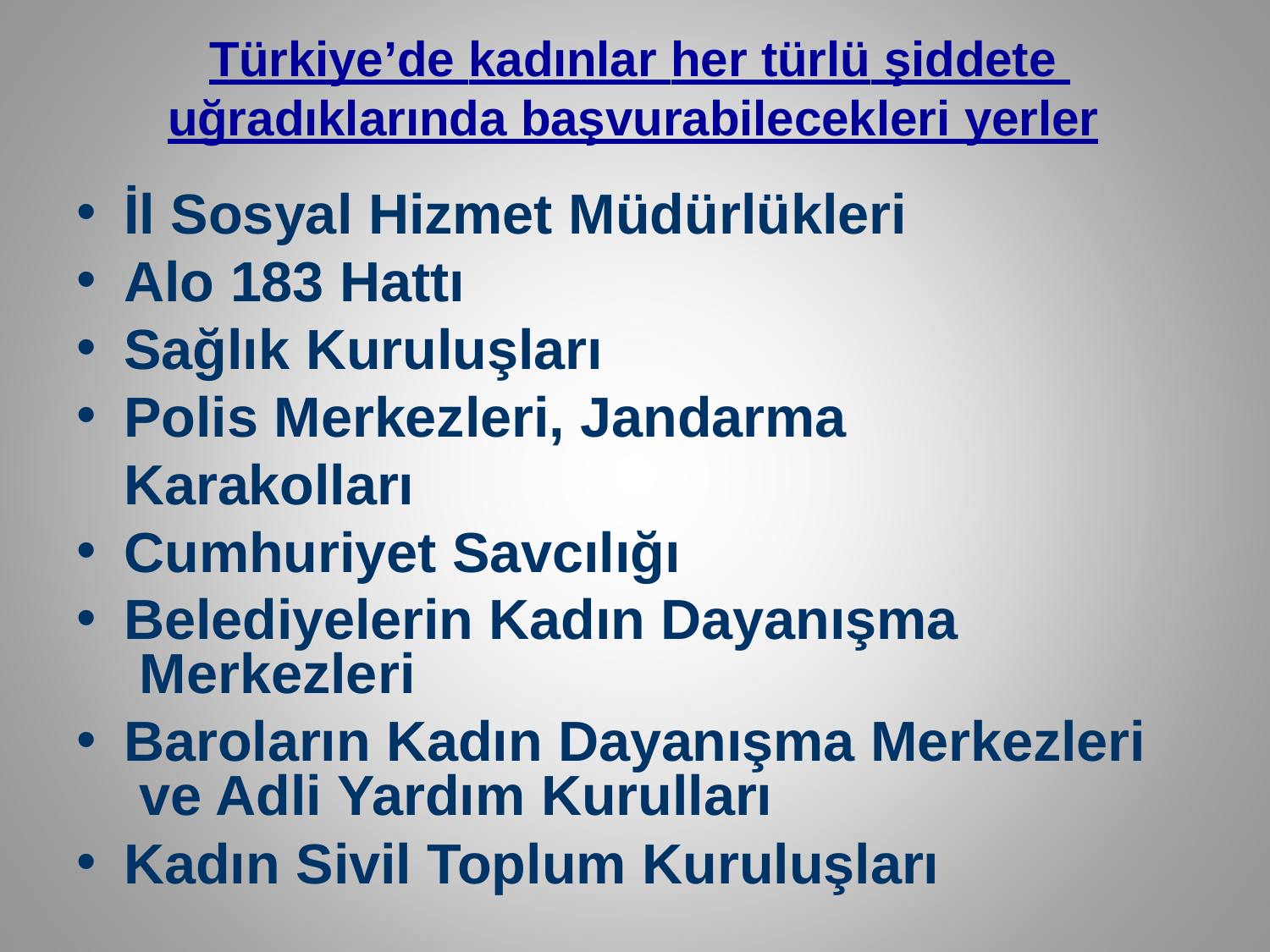

Türkiye’de kadınlar her türlü şiddete  uğradıklarında başvurabilecekleri yerler
İl Sosyal Hizmet Müdürlükleri
Alo 183 Hattı
Sağlık Kuruluşları
Polis Merkezleri, Jandarma Karakolları
Cumhuriyet Savcılığı
Belediyelerin Kadın Dayanışma  Merkezleri
Baroların Kadın Dayanışma Merkezleri  ve Adli Yardım Kurulları
Kadın Sivil Toplum Kuruluşları